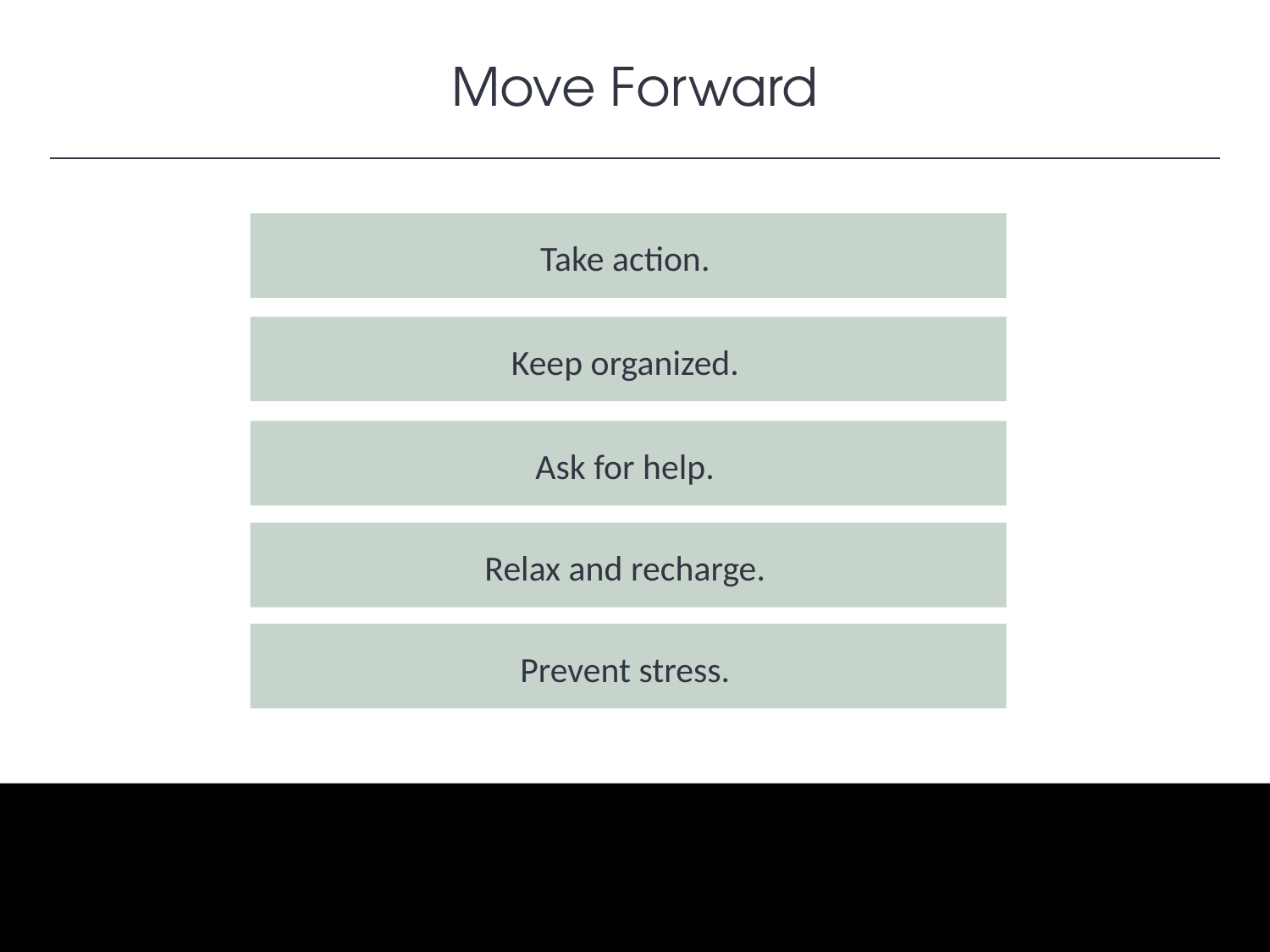

Move Forward
HAWKES LEARNING

Take action.

Keep organized.

Ask for help.

Relax and recharge.

Prevent stress.